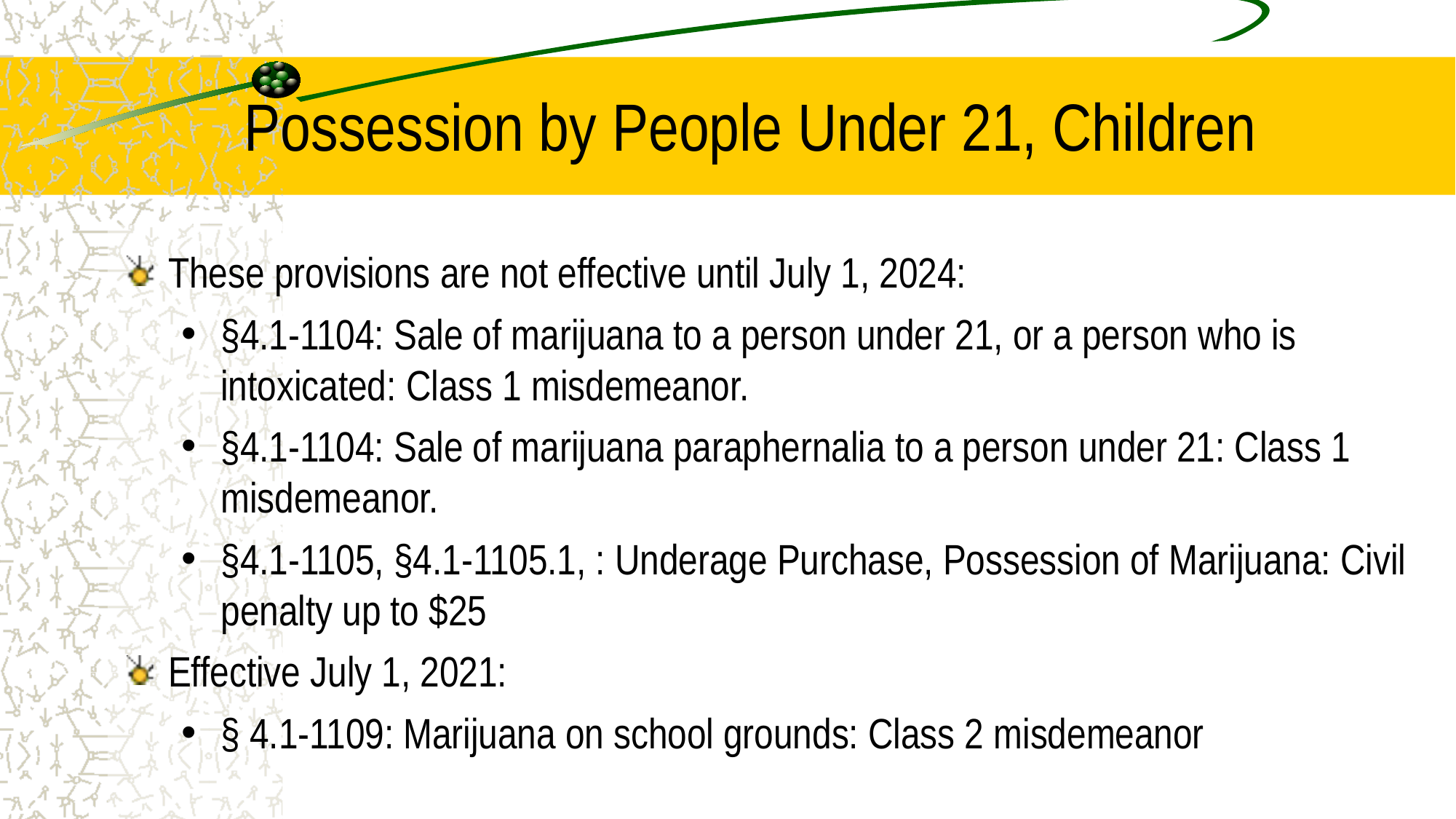

# Possession by People Under 21, Children
These provisions are not effective until July 1, 2024:
§4.1-1104: Sale of marijuana to a person under 21, or a person who is intoxicated: Class 1 misdemeanor.
§4.1-1104: Sale of marijuana paraphernalia to a person under 21: Class 1 misdemeanor.
§4.1-1105, §4.1-1105.1, : Underage Purchase, Possession of Marijuana: Civil penalty up to $25
Effective July 1, 2021:
§ 4.1-1109: Marijuana on school grounds: Class 2 misdemeanor